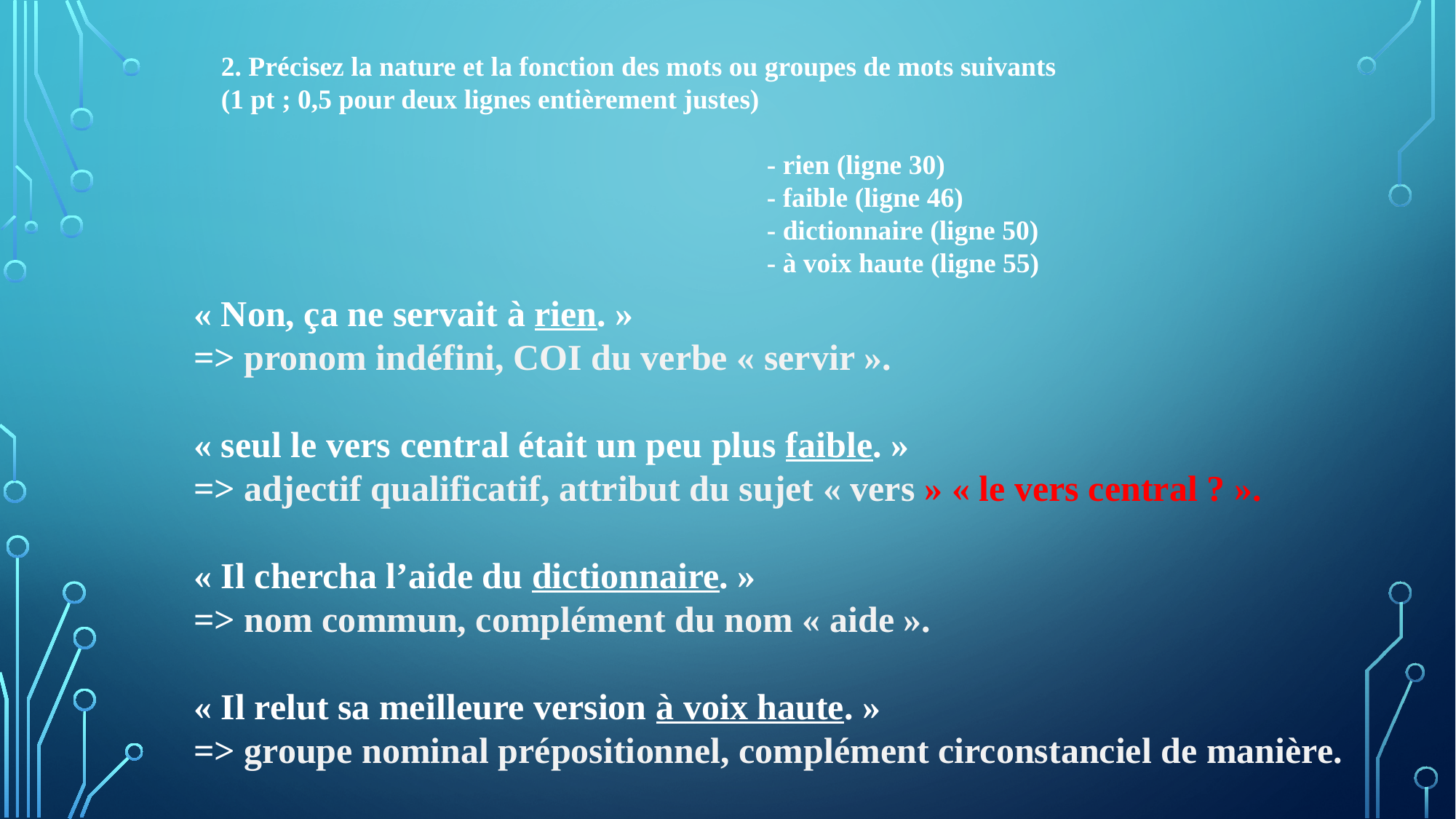

2. Précisez la nature et la fonction des mots ou groupes de mots suivants
(1 pt ; 0,5 pour deux lignes entièrement justes)

					- rien (ligne 30)
					- faible (ligne 46)
					- dictionnaire (ligne 50)
					- à voix haute (ligne 55)
« Non, ça ne servait à rien. »
=> pronom indéfini, COI du verbe « servir ».

« seul le vers central était un peu plus faible. »
=> adjectif qualificatif, attribut du sujet « vers » « le vers central ? ».

« Il chercha l’aide du dictionnaire. »
=> nom commun, complément du nom « aide ».

« Il relut sa meilleure version à voix haute. »
=> groupe nominal prépositionnel, complément circonstanciel de manière.